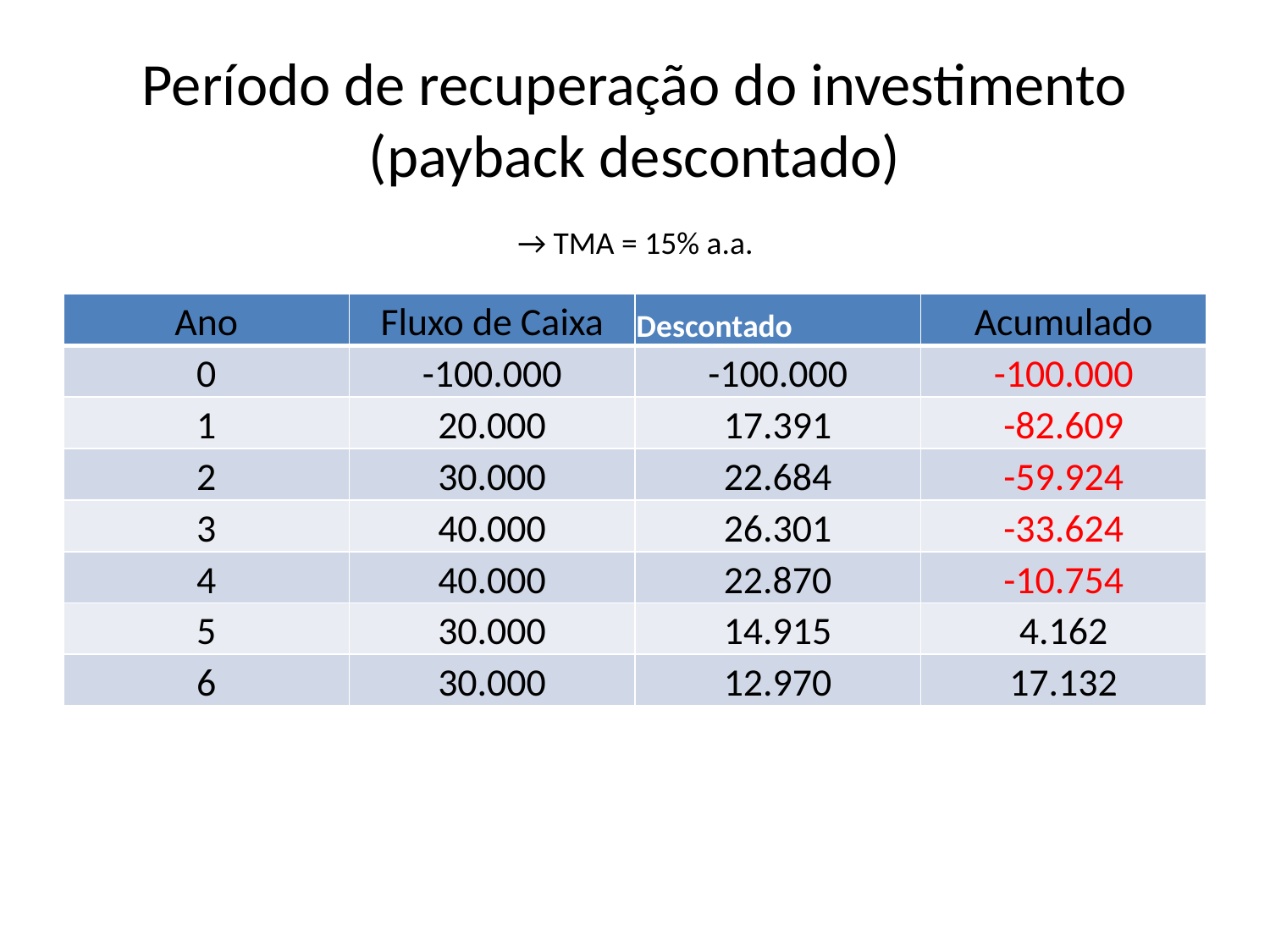

# Período de recuperação do investimento (payback descontado)
→ TMA = 15% a.a.
| Ano | Fluxo de Caixa | Descontado | Acumulado |
| --- | --- | --- | --- |
| 0 | -100.000 | -100.000 | -100.000 |
| 1 | 20.000 | 17.391 | -82.609 |
| 2 | 30.000 | 22.684 | -59.924 |
| 3 | 40.000 | 26.301 | -33.624 |
| 4 | 40.000 | 22.870 | -10.754 |
| 5 | 30.000 | 14.915 | 4.162 |
| 6 | 30.000 | 12.970 | 17.132 |